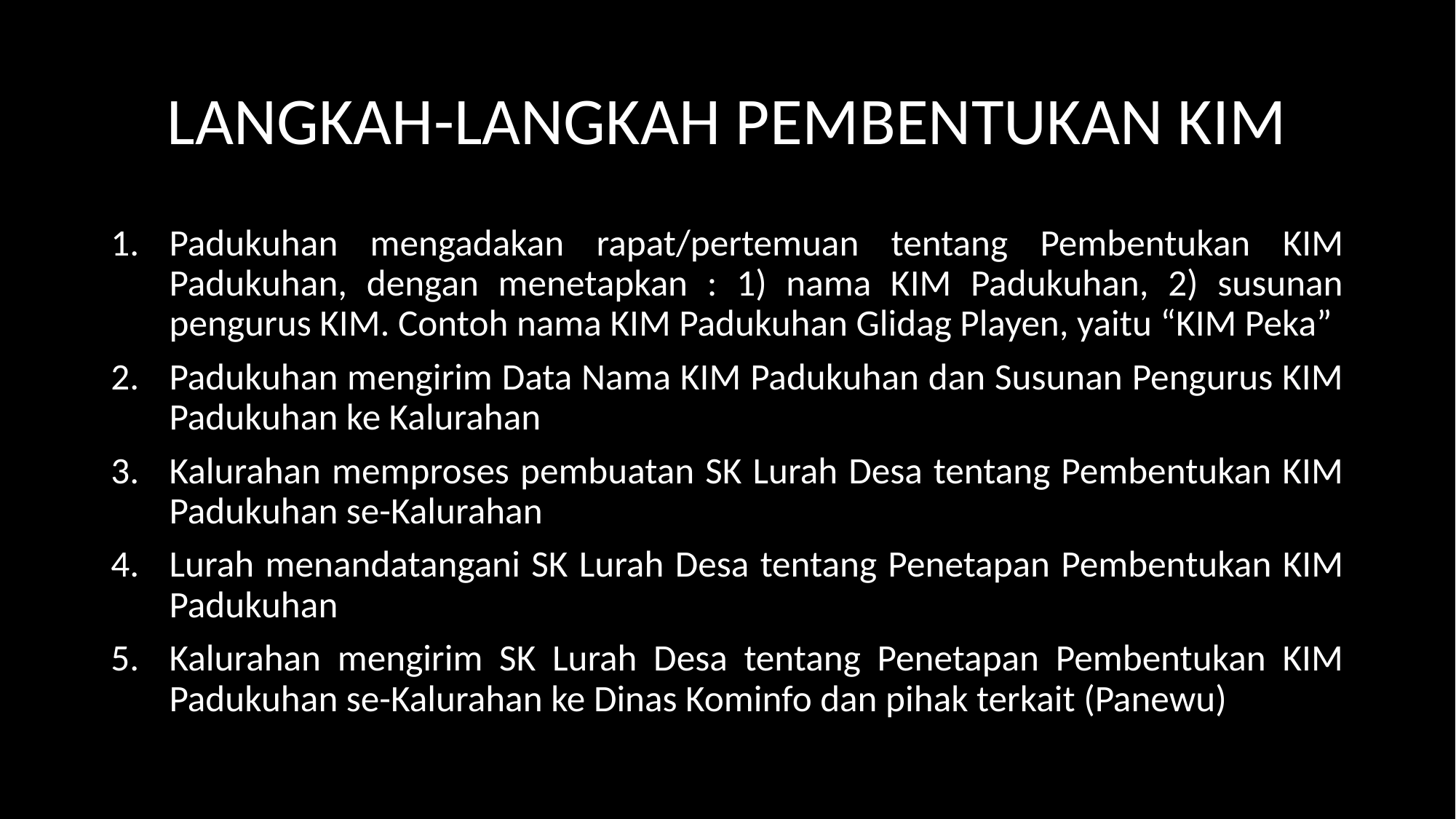

# LANGKAH-LANGKAH PEMBENTUKAN KIM
Padukuhan mengadakan rapat/pertemuan tentang Pembentukan KIM Padukuhan, dengan menetapkan : 1) nama KIM Padukuhan, 2) susunan pengurus KIM. Contoh nama KIM Padukuhan Glidag Playen, yaitu “KIM Peka”
Padukuhan mengirim Data Nama KIM Padukuhan dan Susunan Pengurus KIM Padukuhan ke Kalurahan
Kalurahan memproses pembuatan SK Lurah Desa tentang Pembentukan KIM Padukuhan se-Kalurahan
Lurah menandatangani SK Lurah Desa tentang Penetapan Pembentukan KIM Padukuhan
Kalurahan mengirim SK Lurah Desa tentang Penetapan Pembentukan KIM Padukuhan se-Kalurahan ke Dinas Kominfo dan pihak terkait (Panewu)